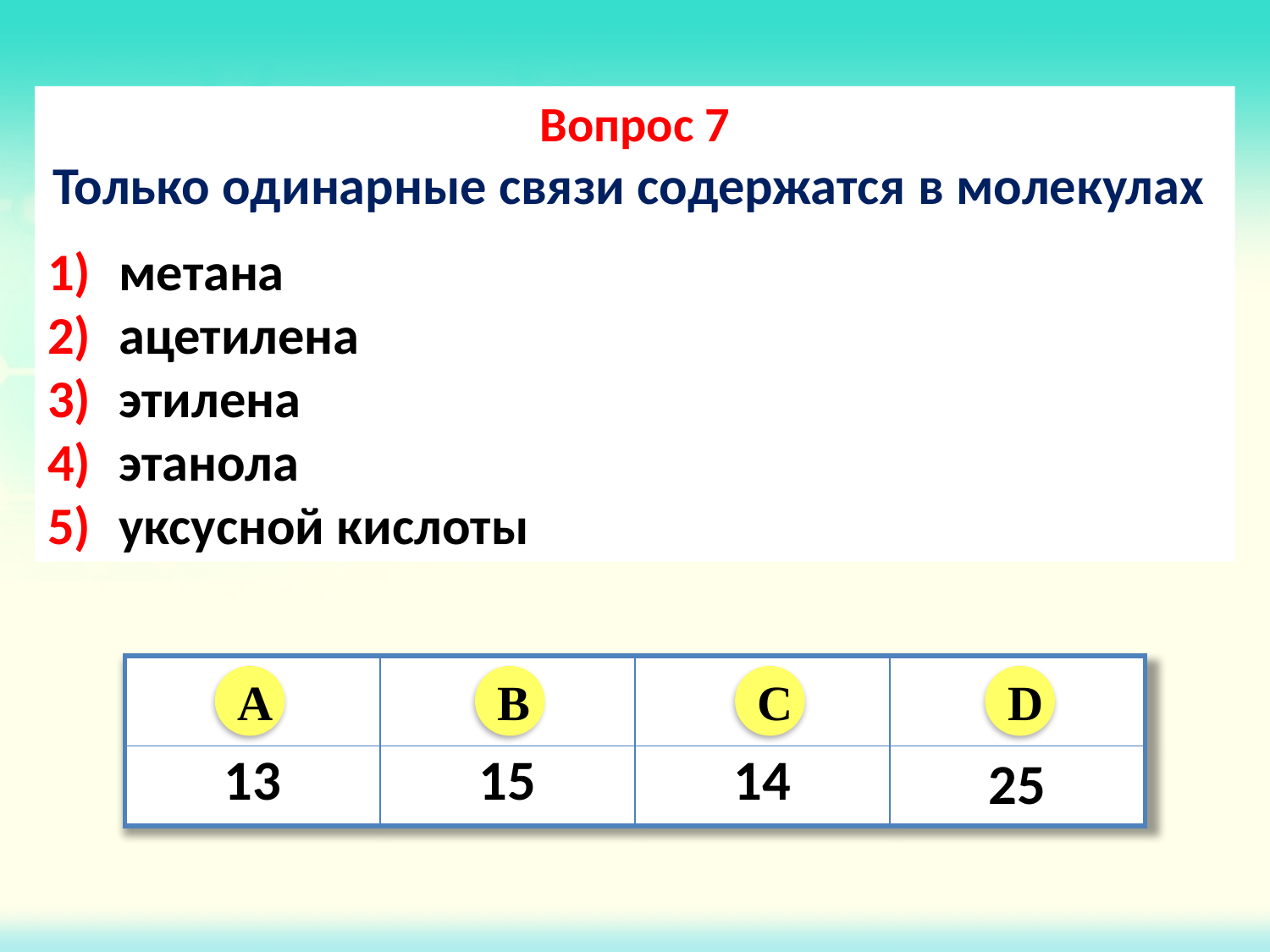

Вопрос 7
Только одинарные связи содержатся в молекулах

метана
ацетилена
этилена
этанола
уксусной кислоты
|  |  |  |  |
| --- | --- | --- | --- |
| 13 | 15 | 14 | 25 |
A
B
C
D